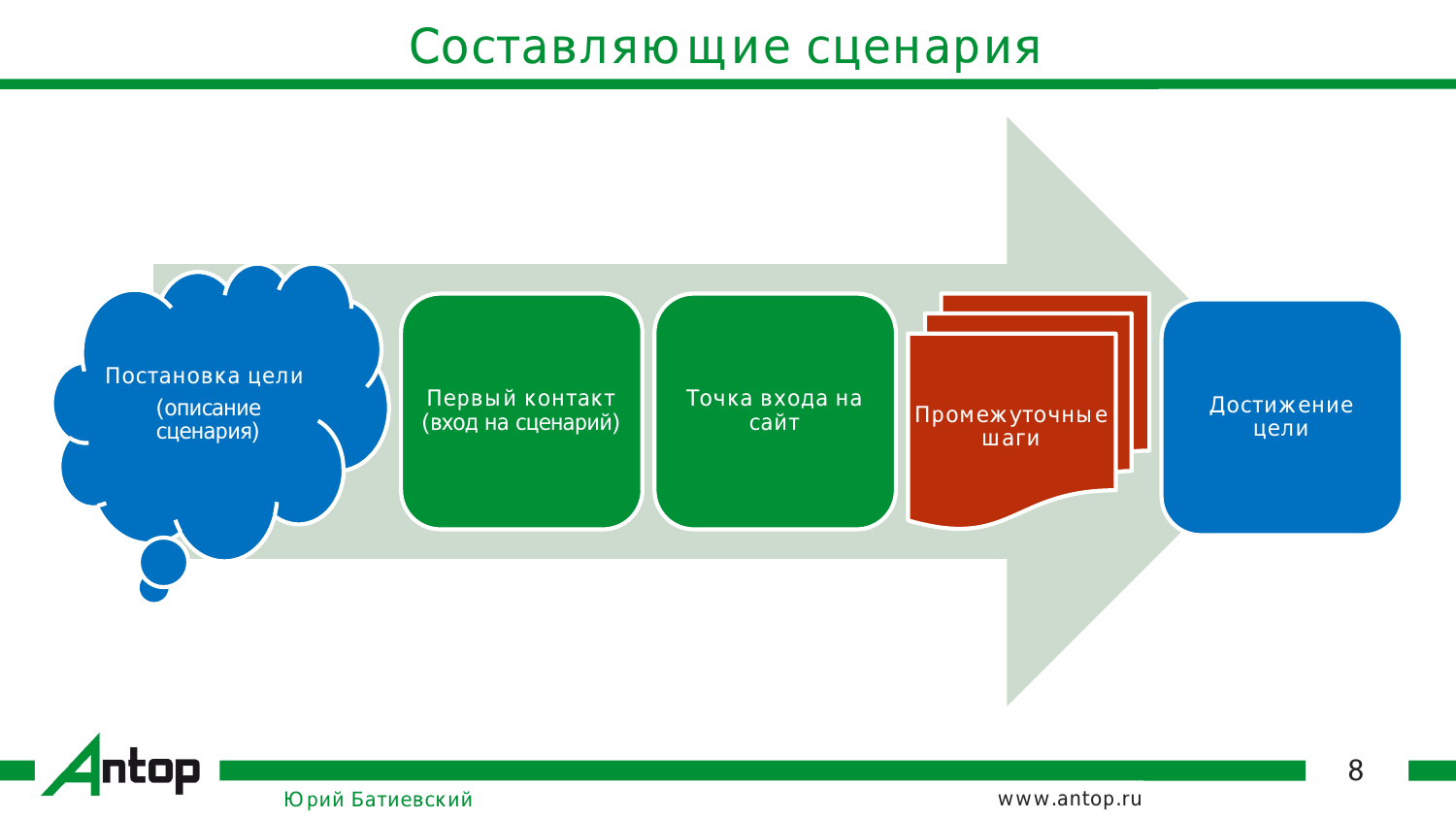

# Составляющие сценария

Постановка цели
(описание сценария)
Первый контакт (вход на сценарий)
Точка входа на сайт
Промежуточные шаги
Достижение цели
8
Юрий Батиевский